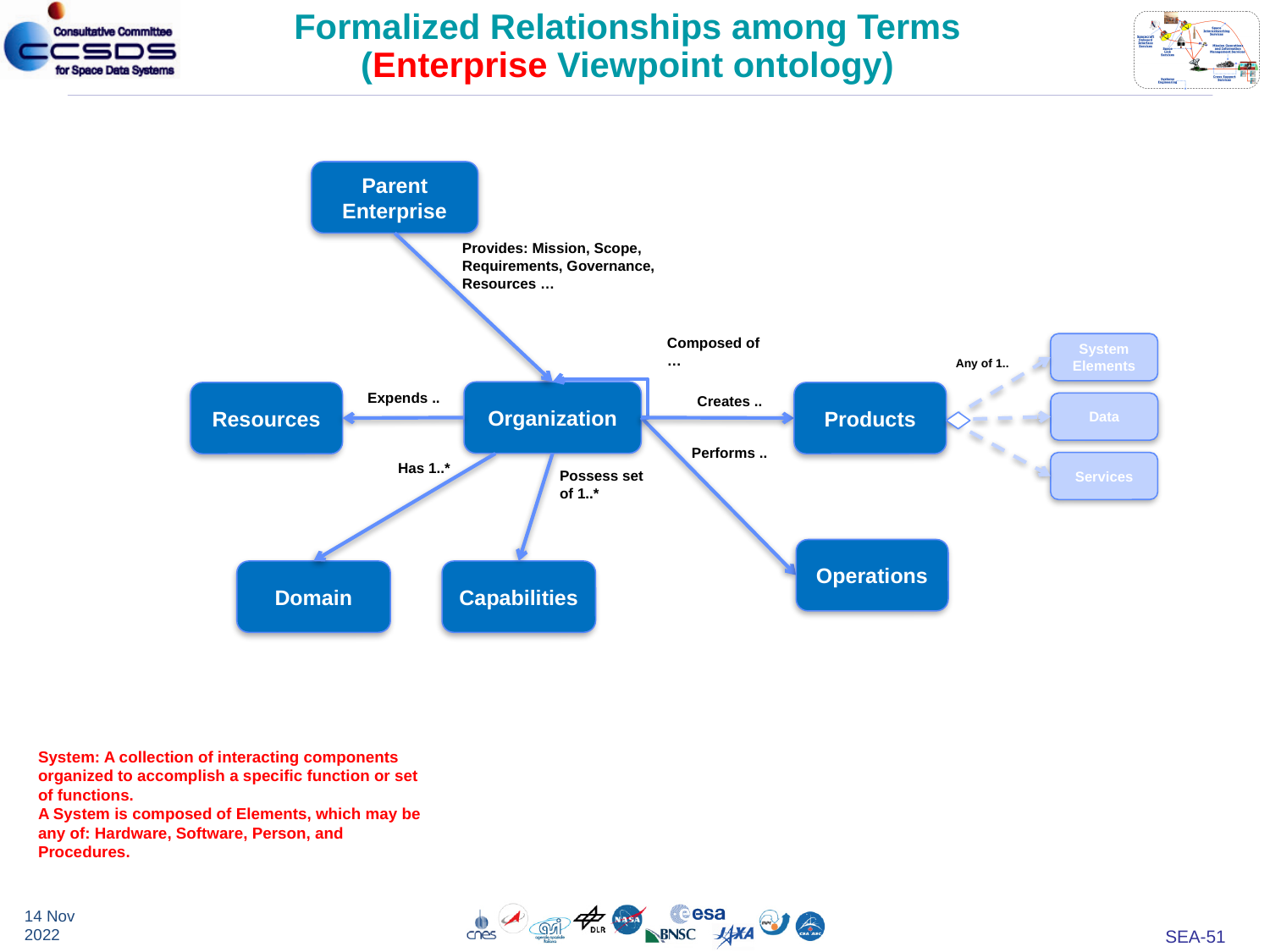

# Formalized Relationships among Terms (Enterprise Viewpoint ontology)
Parent
Enterprise
Provides: Mission, Scope,  Requirements, Governance, Resources …
Composed of …
System Elements
Any of 1..
Organization
Resources
Expends ..
Products
Creates ..
Data

Performs ..
Services
Has 1..*
Possess set of 1..*
Operations
Domain
Capabilities
System: A collection of interacting components organized to accomplish a specific function or set of functions.
A System is composed of Elements, which may be any of: Hardware, Software, Person, and Procedures.
14 Nov 2022